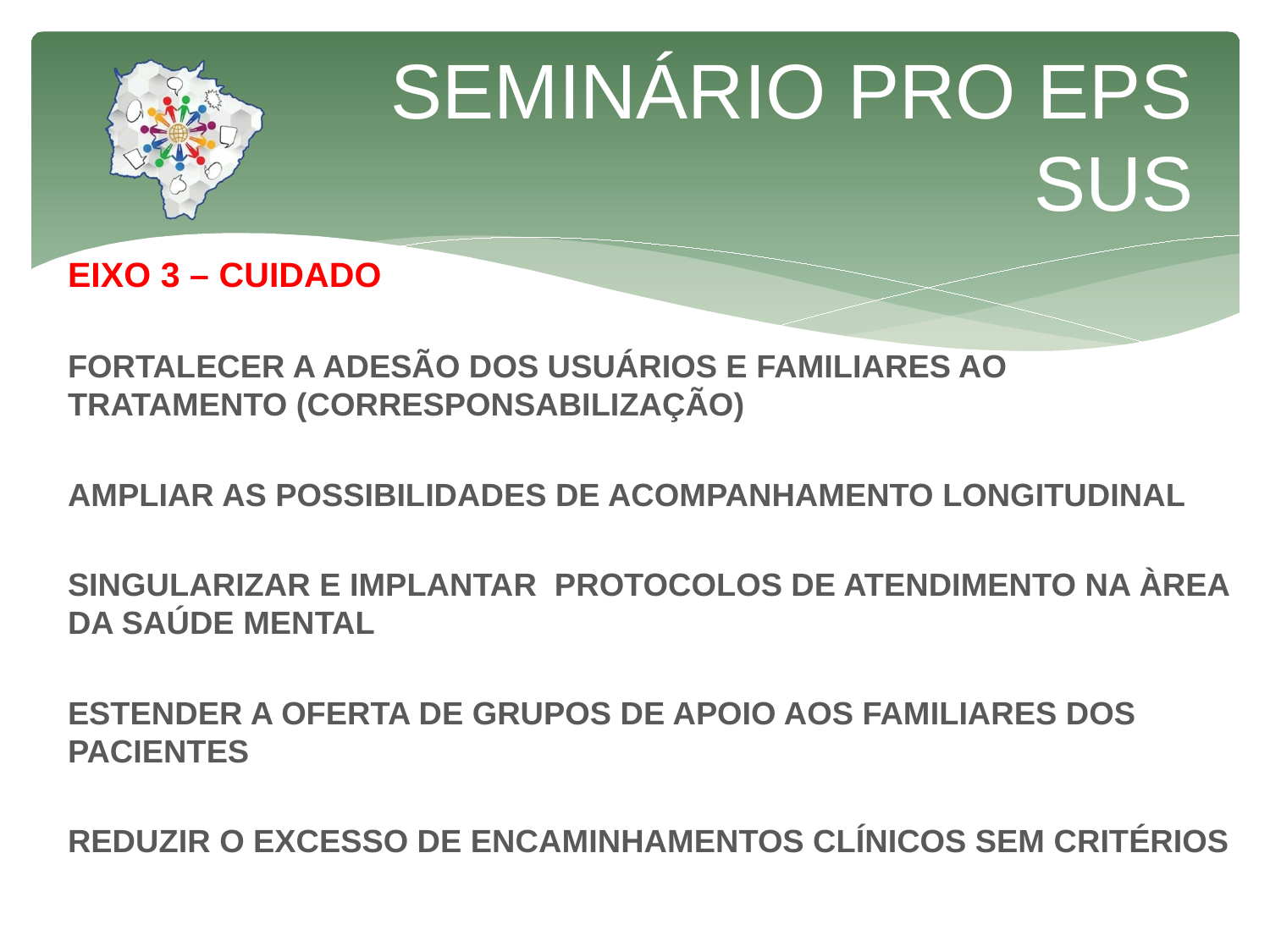

# SEMINÁRIO PRO EPS SUS
EIXO 3 – CUIDADO

FORTALECER A ADESÃO DOS USUÁRIOS E FAMILIARES AO TRATAMENTO (CORRESPONSABILIZAÇÃO)

AMPLIAR AS POSSIBILIDADES DE ACOMPANHAMENTO LONGITUDINAL

SINGULARIZAR E IMPLANTAR  PROTOCOLOS DE ATENDIMENTO NA ÀREA DA SAÚDE MENTAL

ESTENDER A OFERTA DE GRUPOS DE APOIO AOS FAMILIARES DOS PACIENTES

REDUZIR O EXCESSO DE ENCAMINHAMENTOS CLÍNICOS SEM CRITÉRIOS